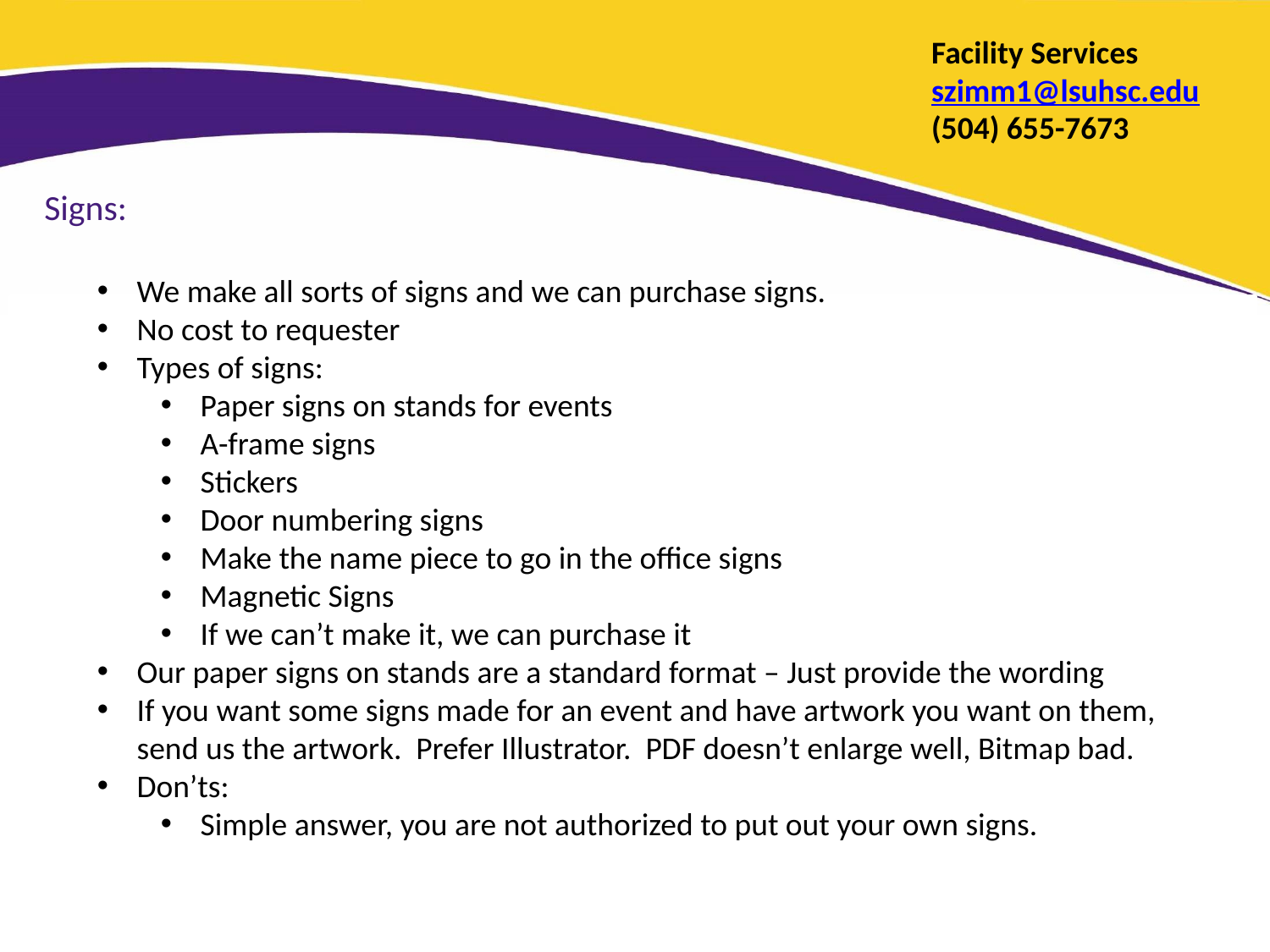

# Facility Services szimm1@lsuhsc.edu (504) 655-7673
Signs:
We make all sorts of signs and we can purchase signs.
No cost to requester
Types of signs:
Paper signs on stands for events
A-frame signs
Stickers
Door numbering signs
Make the name piece to go in the office signs
Magnetic Signs
If we can’t make it, we can purchase it
Our paper signs on stands are a standard format – Just provide the wording
If you want some signs made for an event and have artwork you want on them, send us the artwork.  Prefer Illustrator.  PDF doesn’t enlarge well, Bitmap bad.
Don’ts:
Simple answer, you are not authorized to put out your own signs.